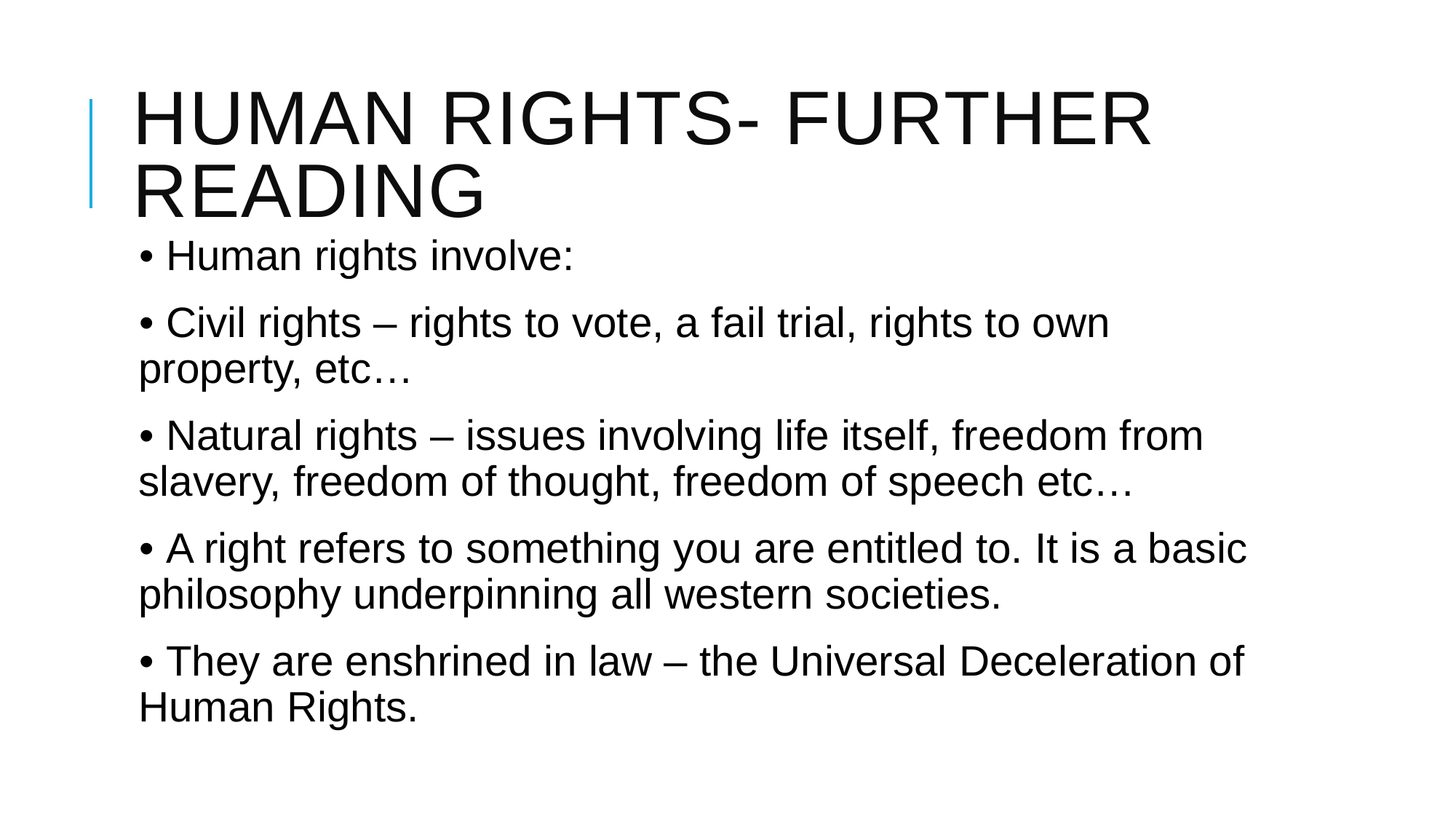

# Human rights- further reading
• Human rights involve:
• Civil rights – rights to vote, a fail trial, rights to own property, etc…
• Natural rights – issues involving life itself, freedom from slavery, freedom of thought, freedom of speech etc…
• A right refers to something you are entitled to. It is a basic philosophy underpinning all western societies.
• They are enshrined in law – the Universal Deceleration of Human Rights.